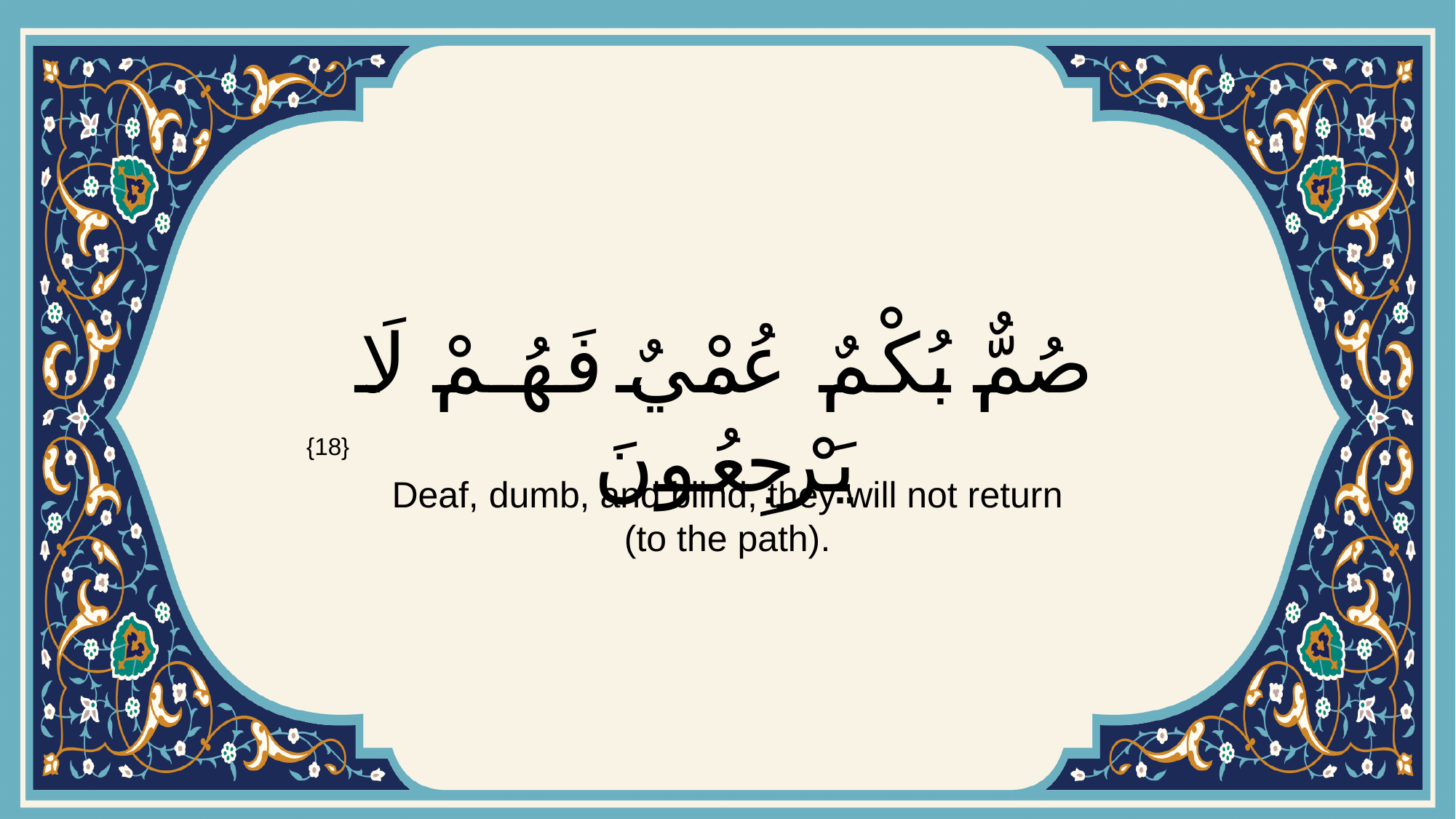

# صُمٌّ بُكْمٌ عُمْيٌ فَهُمْ لَا يَرْجِعُونَ
{18}
Deaf, dumb, and blind, they will not return (to the path).